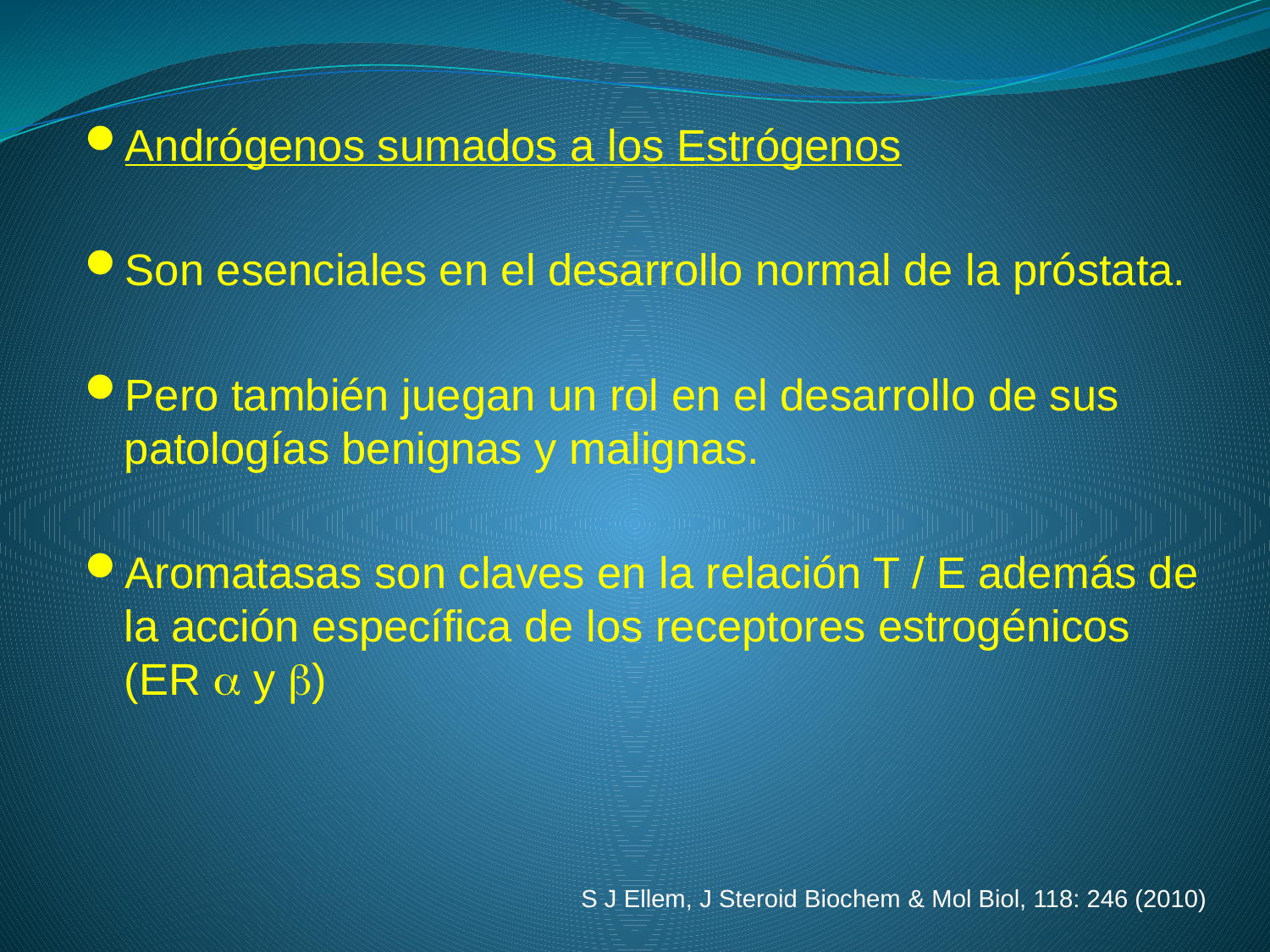

Andrógenos sumados a los Estrógenos

Son esenciales en el desarrollo normal de la próstata.

Pero también juegan un rol en el desarrollo de sus patologías benignas y malignas.

Aromatasas son claves en la relación T / E además de la acción específica de los receptores estrogénicos (ER α y β)
S J Ellem, J Steroid Biochem & Mol Biol, 118: 246 (2010)